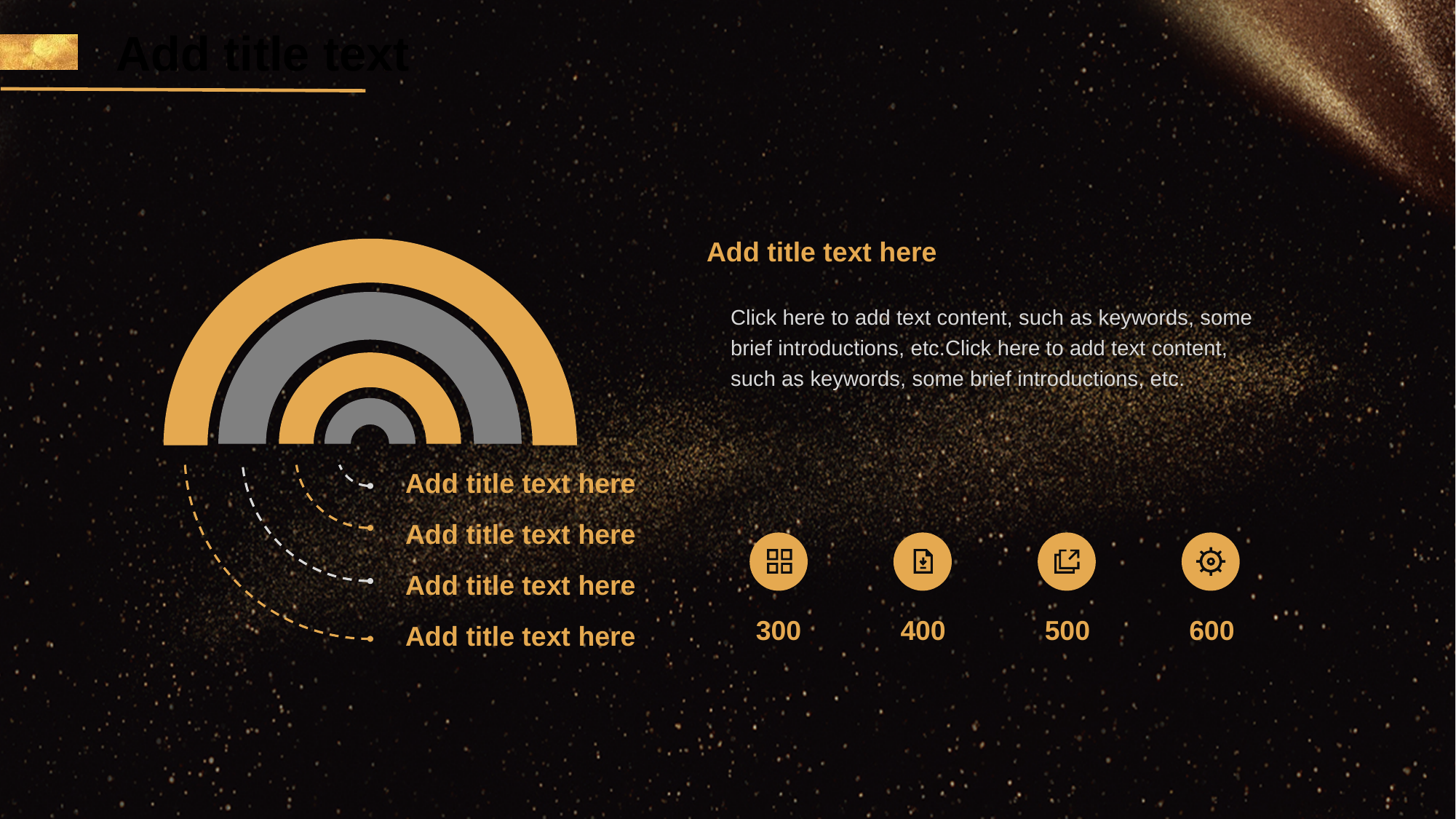

Add title text
Add title text here

Click here to add text content, such as keywords, some brief introductions, etc.Click here to add text content, such as keywords, some brief introductions, etc.

Add title text here

Add title text here

Add title text here
300
400
500
600
Add title text here